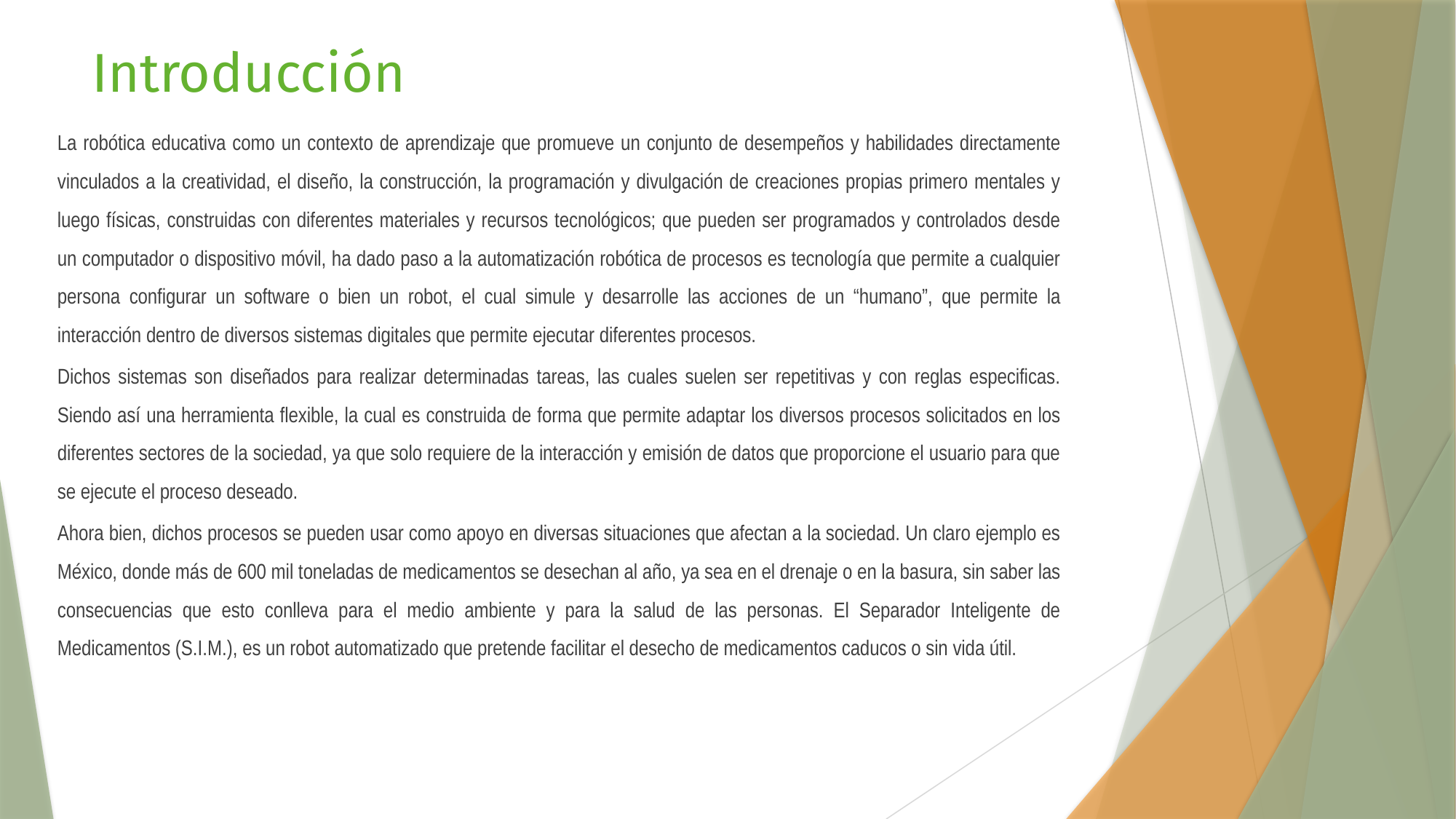

# Introducción
La robótica educativa como un contexto de aprendizaje que promueve un conjunto de desempeños y habilidades directamente vinculados a la creatividad, el diseño, la construcción, la programación y divulgación de creaciones propias primero mentales y luego físicas, construidas con diferentes materiales y recursos tecnológicos; que pueden ser programados y controlados desde un computador o dispositivo móvil, ha dado paso a la automatización robótica de procesos es tecnología que permite a cualquier persona configurar un software o bien un robot, el cual simule y desarrolle las acciones de un “humano”, que permite la interacción dentro de diversos sistemas digitales que permite ejecutar diferentes procesos.
Dichos sistemas son diseñados para realizar determinadas tareas, las cuales suelen ser repetitivas y con reglas especificas. Siendo así una herramienta flexible, la cual es construida de forma que permite adaptar los diversos procesos solicitados en los diferentes sectores de la sociedad, ya que solo requiere de la interacción y emisión de datos que proporcione el usuario para que se ejecute el proceso deseado.
Ahora bien, dichos procesos se pueden usar como apoyo en diversas situaciones que afectan a la sociedad. Un claro ejemplo es México, donde más de 600 mil toneladas de medicamentos se desechan al año, ya sea en el drenaje o en la basura, sin saber las consecuencias que esto conlleva para el medio ambiente y para la salud de las personas. El Separador Inteligente de Medicamentos (S.I.M.), es un robot automatizado que pretende facilitar el desecho de medicamentos caducos o sin vida útil.